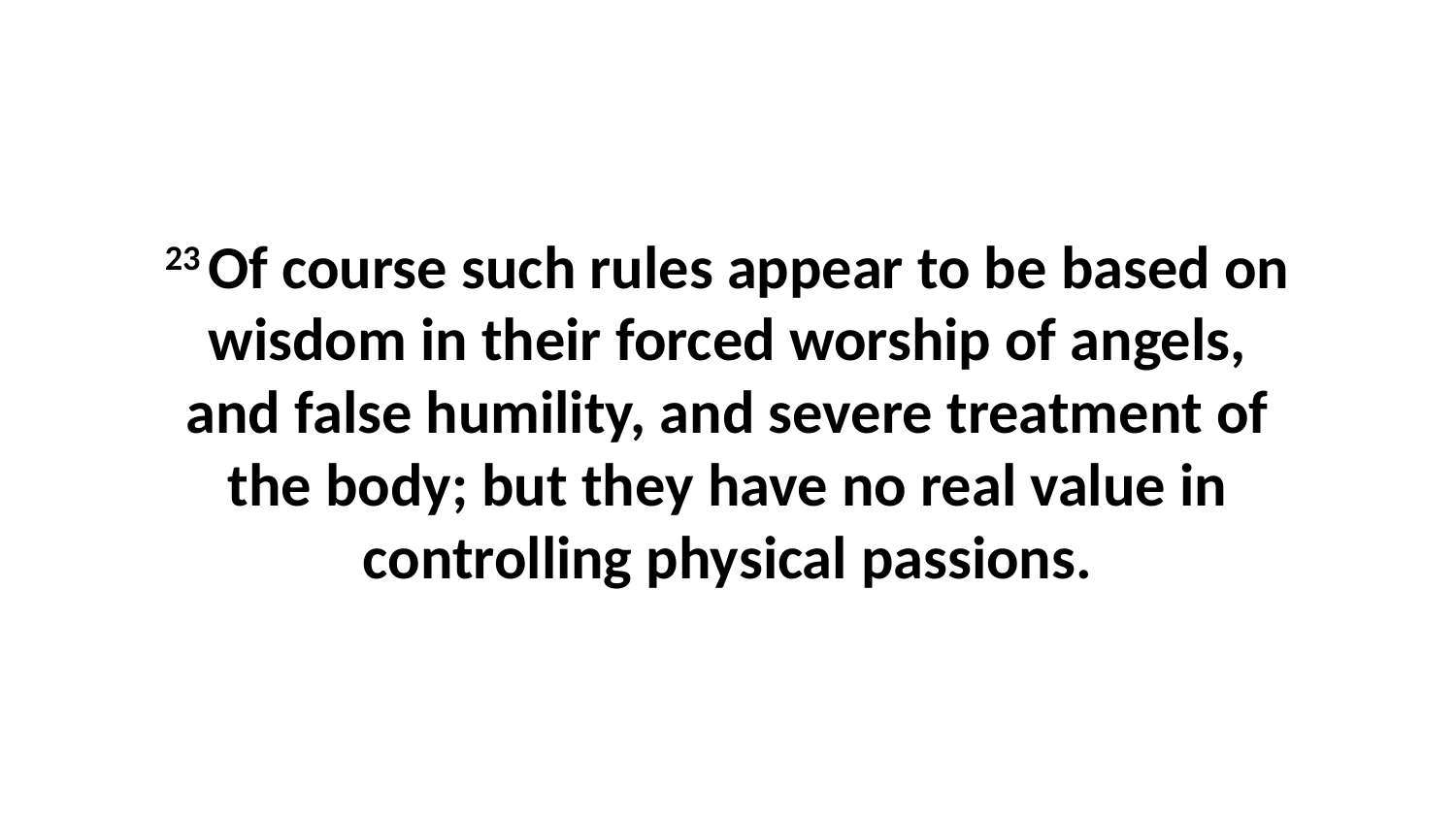

23 Of course such rules appear to be based on wisdom in their forced worship of angels, and false humility, and severe treatment of the body; but they have no real value in controlling physical passions.